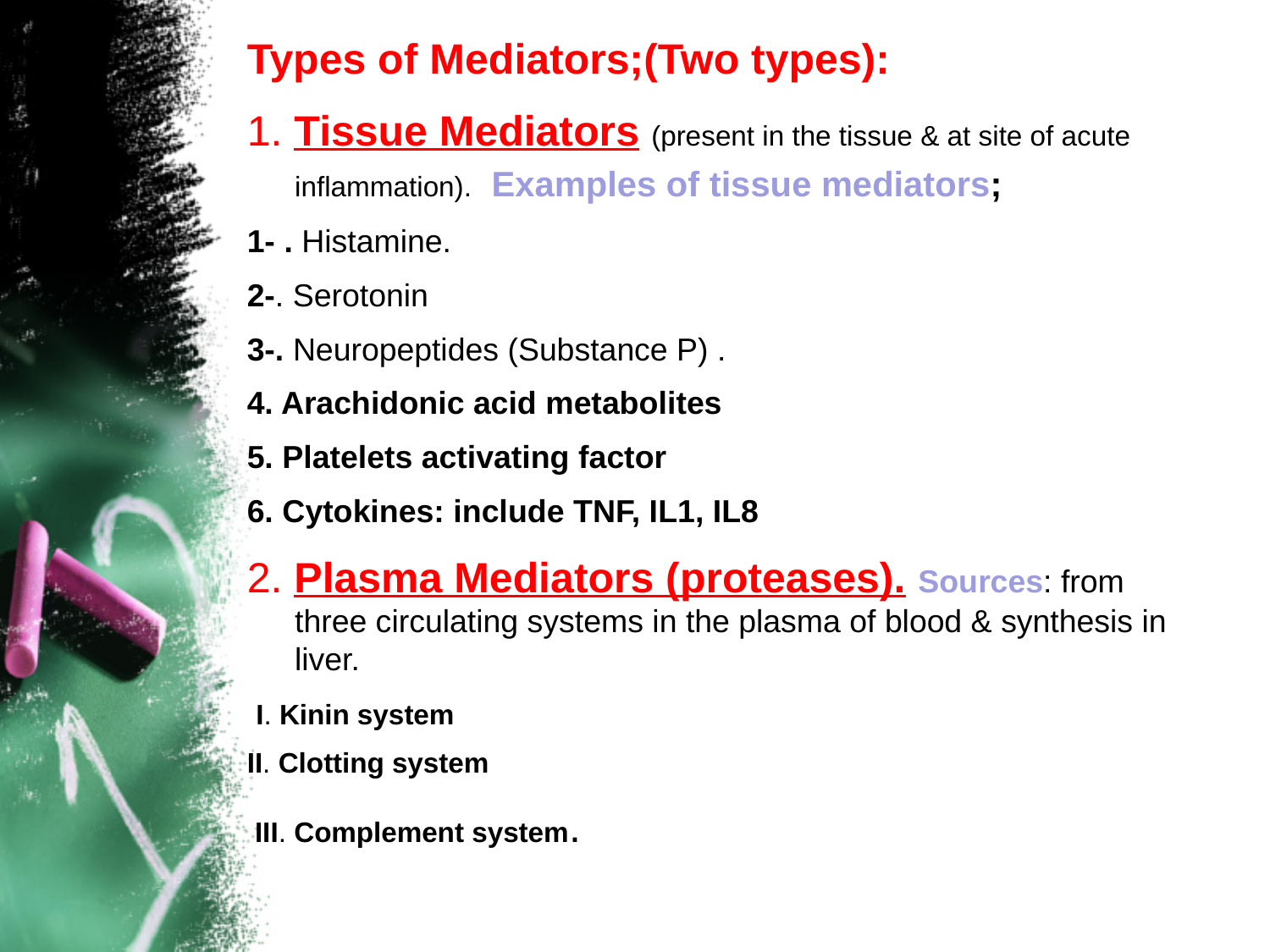

#
Types of Mediators;(Two types):
1. Tissue Mediators (present in the tissue & at site of acute inflammation).  Examples of tissue mediators;
1- . Histamine.
2-. Serotonin
3-. Neuropeptides (Substance P) .
4. Arachidonic acid metabolites
5. Platelets activating factor
6. Cytokines: include TNF, IL1, IL8
2. Plasma Mediators (proteases). Sources: from three circulating systems in the plasma of blood & synthesis in liver.
 I. Kinin system
II. Clotting system
 III. Complement system.